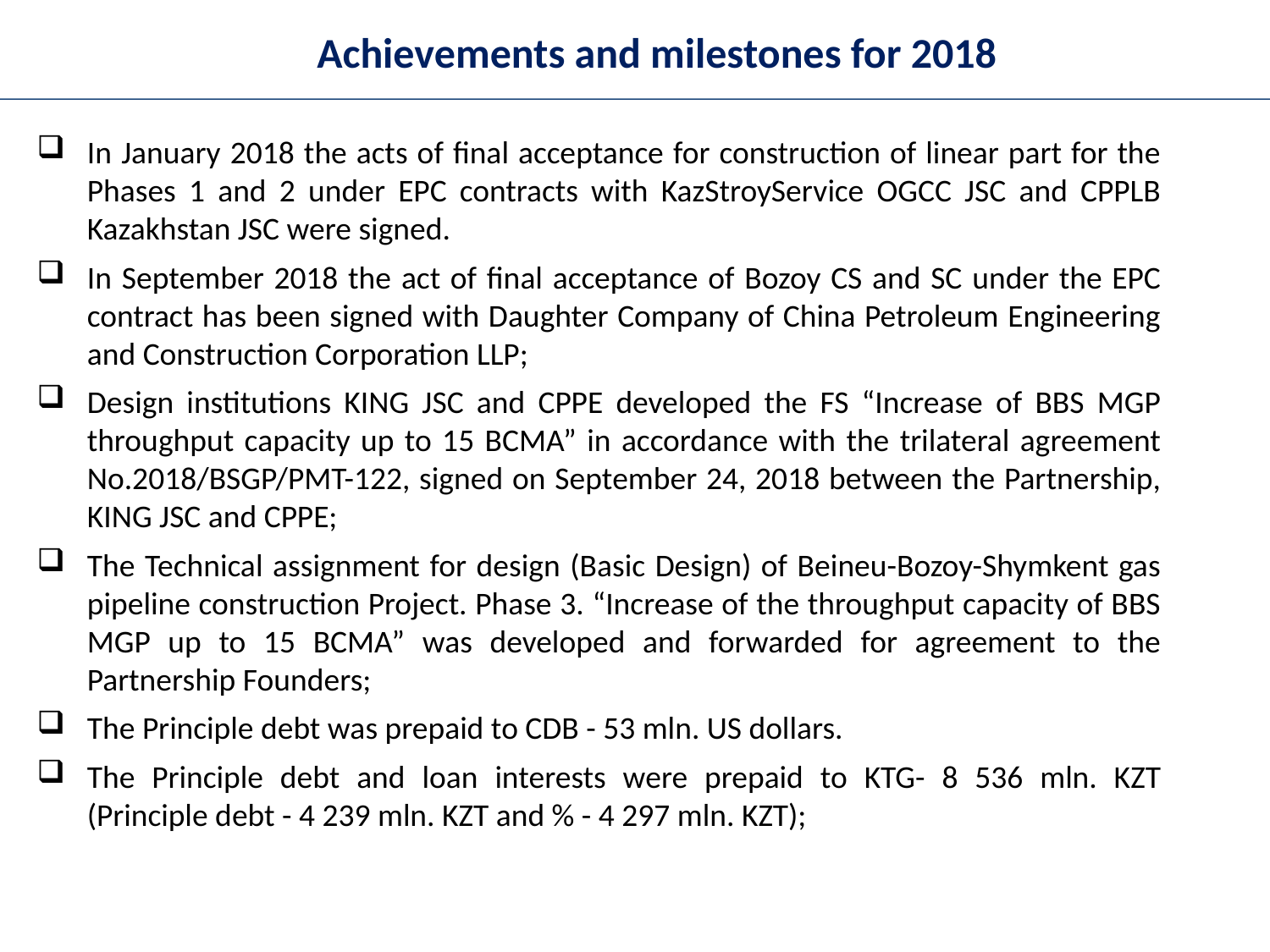

Achievements and milestones for 2018

In January 2018 the acts of final acceptance for construction of linear part for the Phases 1 and 2 under EPC contracts with KazStroyService OGCC JSC and CPPLB Kazakhstan JSC were signed.
In September 2018 the act of final acceptance of Bozoy CS and SC under the EPC contract has been signed with Daughter Company of China Petroleum Engineering and Construction Corporation LLP;
Design institutions KING JSC and CPPE developed the FS “Increase of BBS MGP throughput capacity up to 15 BCMA” in accordance with the trilateral agreement No.2018/BSGP/PMT-122, signed on September 24, 2018 between the Partnership, KING JSC and CPPE;
The Technical assignment for design (Basic Design) of Beineu-Bozoy-Shymkent gas pipeline construction Project. Phase 3. “Increase of the throughput capacity of BBS MGP up to 15 BCMA” was developed and forwarded for agreement to the Partnership Founders;
The Principle debt was prepaid to CDB - 53 mln. US dollars.
The Principle debt and loan interests were prepaid to KTG- 8 536 mln. KZT (Principle debt - 4 239 mln. KZT and % - 4 297 mln. KZT);